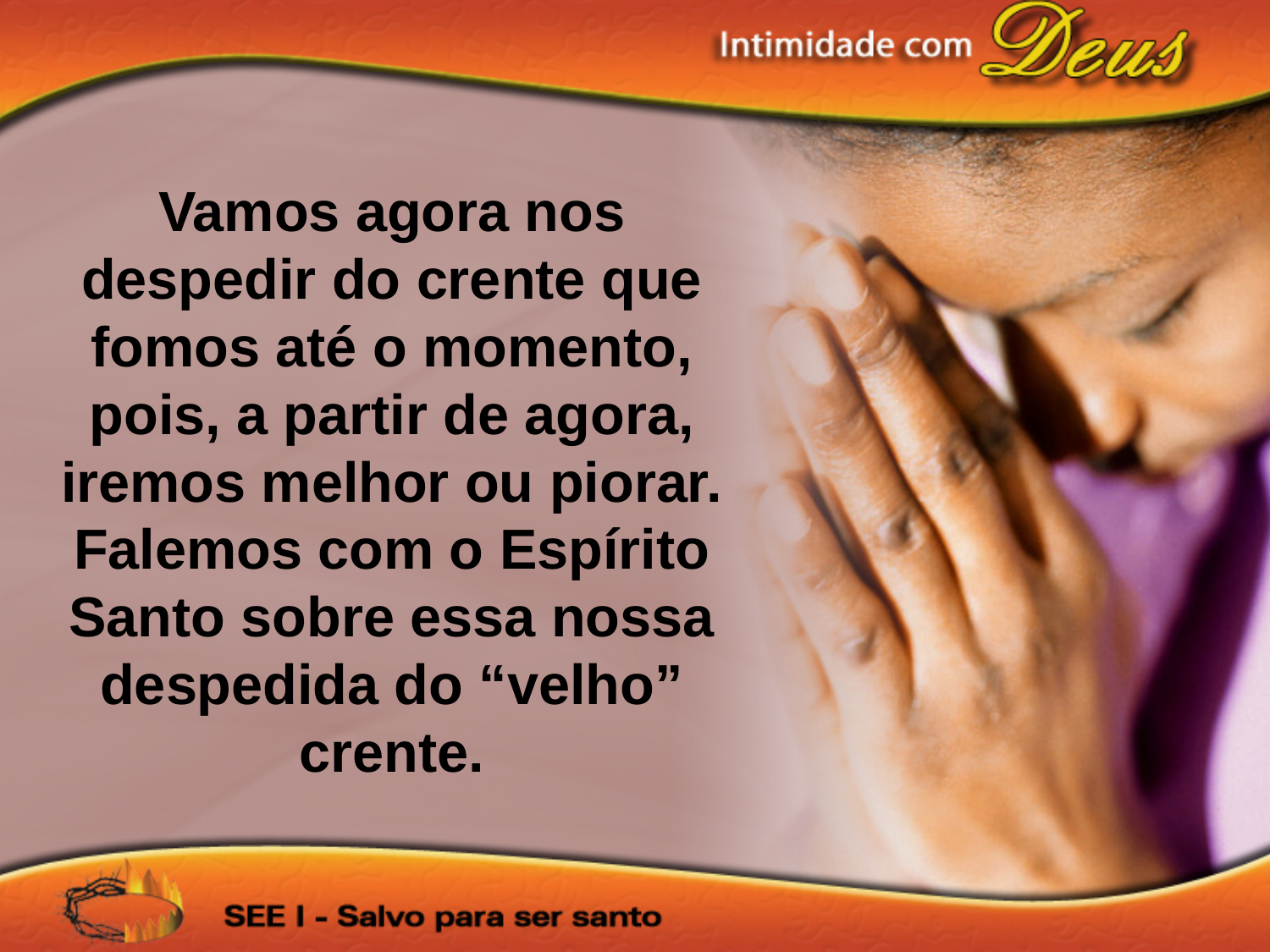

Vamos agora nos despedir do crente que fomos até o momento, pois, a partir de agora, iremos melhor ou piorar. Falemos com o Espírito Santo sobre essa nossa despedida do “velho” crente.